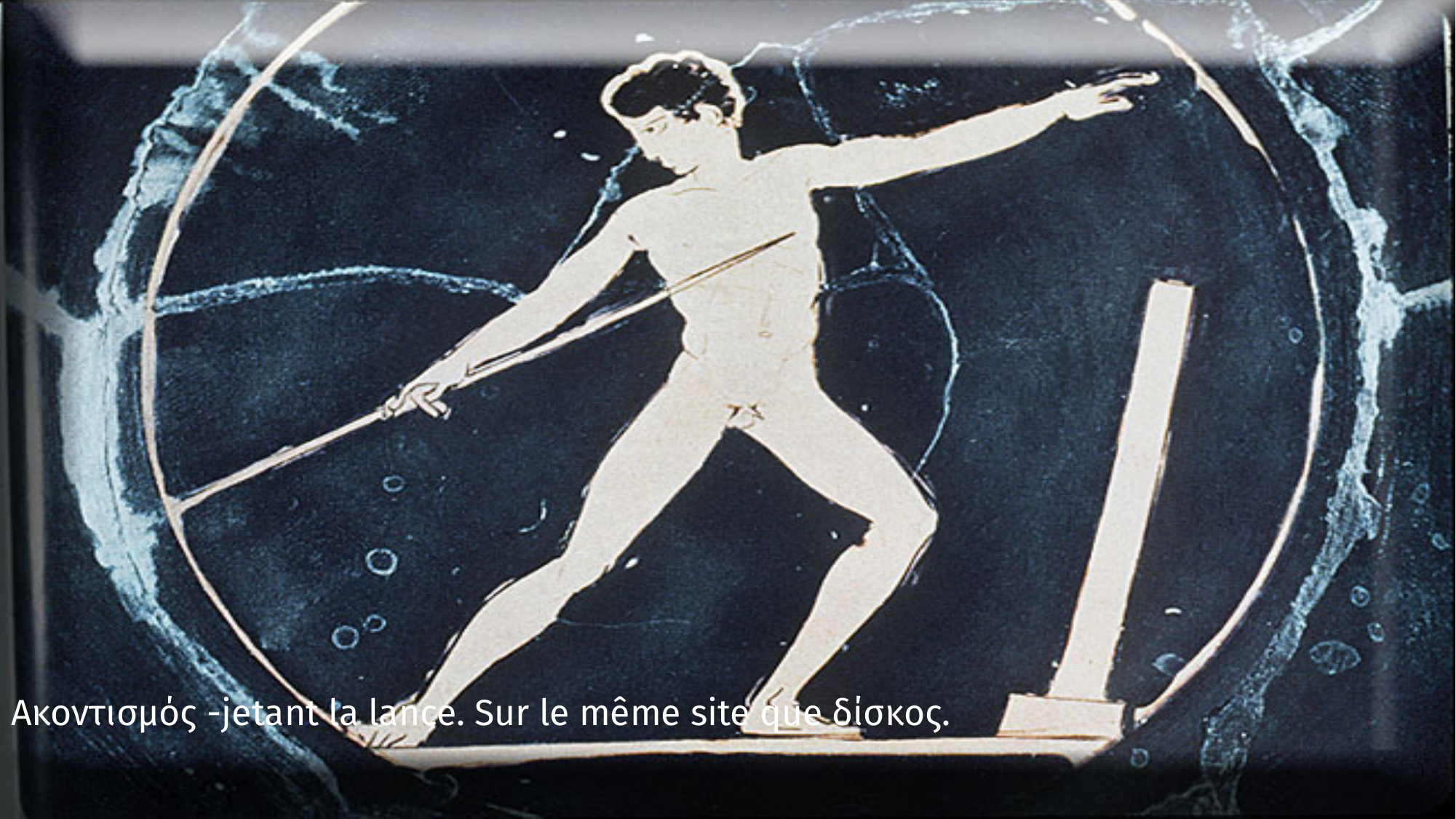

Ακοντισμός -jetant la lance. Sur le même site que δίσκος.